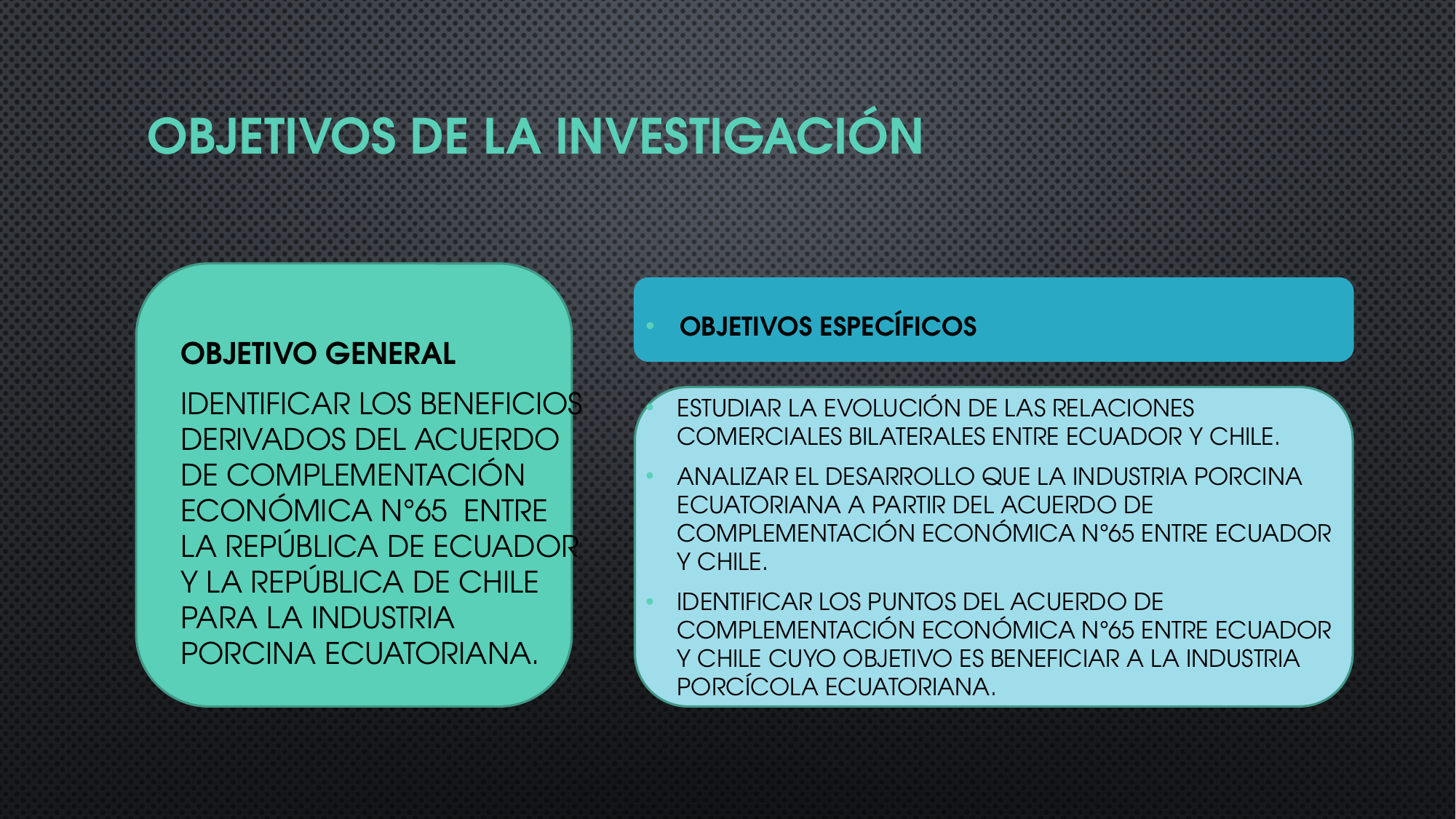

# OBJETIVOS DE LA INVESTIGACIÓN

Objetivo General
Identificar los beneficios derivados del Acuerdo de Complementación Económica N°65  entre La República de Ecuador y La República de Chile para la Industria porcina ecuatoriana.

Objetivos Específicos
estudiar la evolución de las relaciones comerciales bilaterales entre ecuador y chile.
Analizar el desarrollo que la industria porcina ecuatoriana a partir del Acuerdo de Complementación Económica N°65 entre Ecuador y Chile.
Identificar los puntos del Acuerdo de Complementación Económica N°65 entre Ecuador y Chile cuyo objetivo es beneficiar a la industria porcícola ecuatoriana.